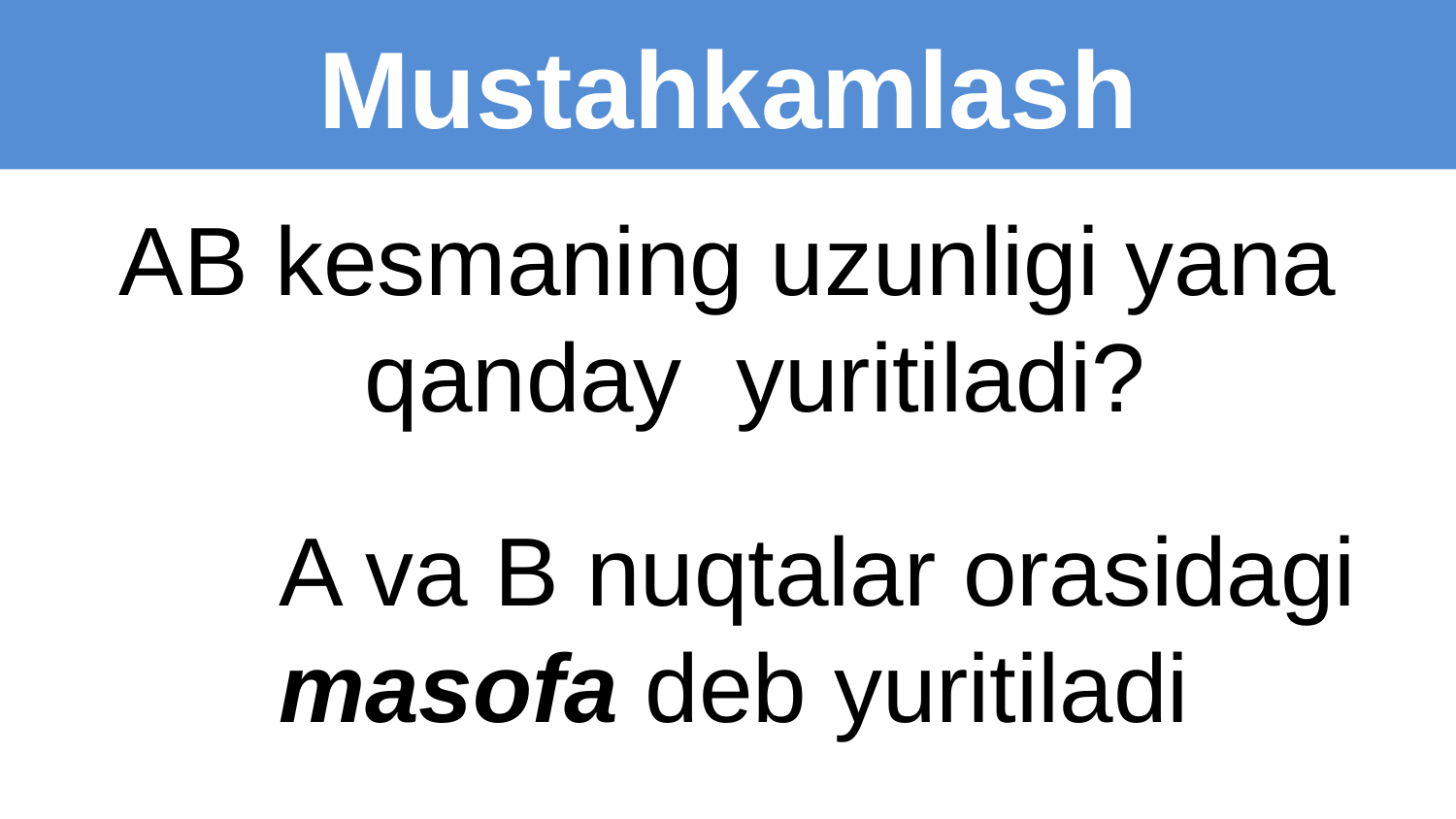

# Mustahkamlash
AB kesmaning uzunligi yana qanday  yuritiladi?
A va B nuqtalar orasidagi
masofa deb yuritiladi